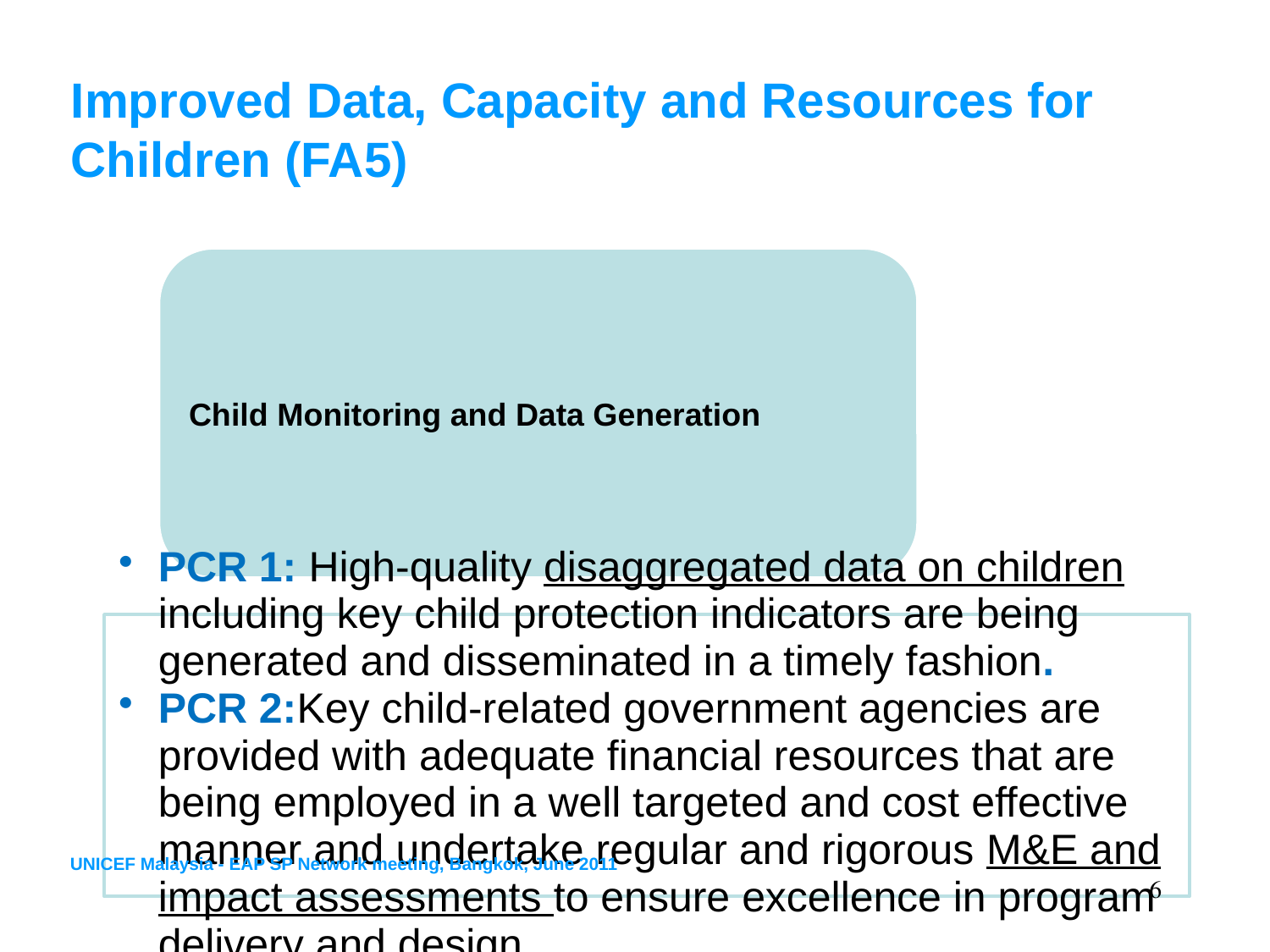

# Improved Data, Capacity and Resources for Children (FA5)
Child Monitoring and Data Generation
PCR 1: High-quality disaggregated data on children including key child protection indicators are being generated and disseminated in a timely fashion.
UNICEF Malaysia - EAP SP Network meeting, Bangkok, June 2011
6